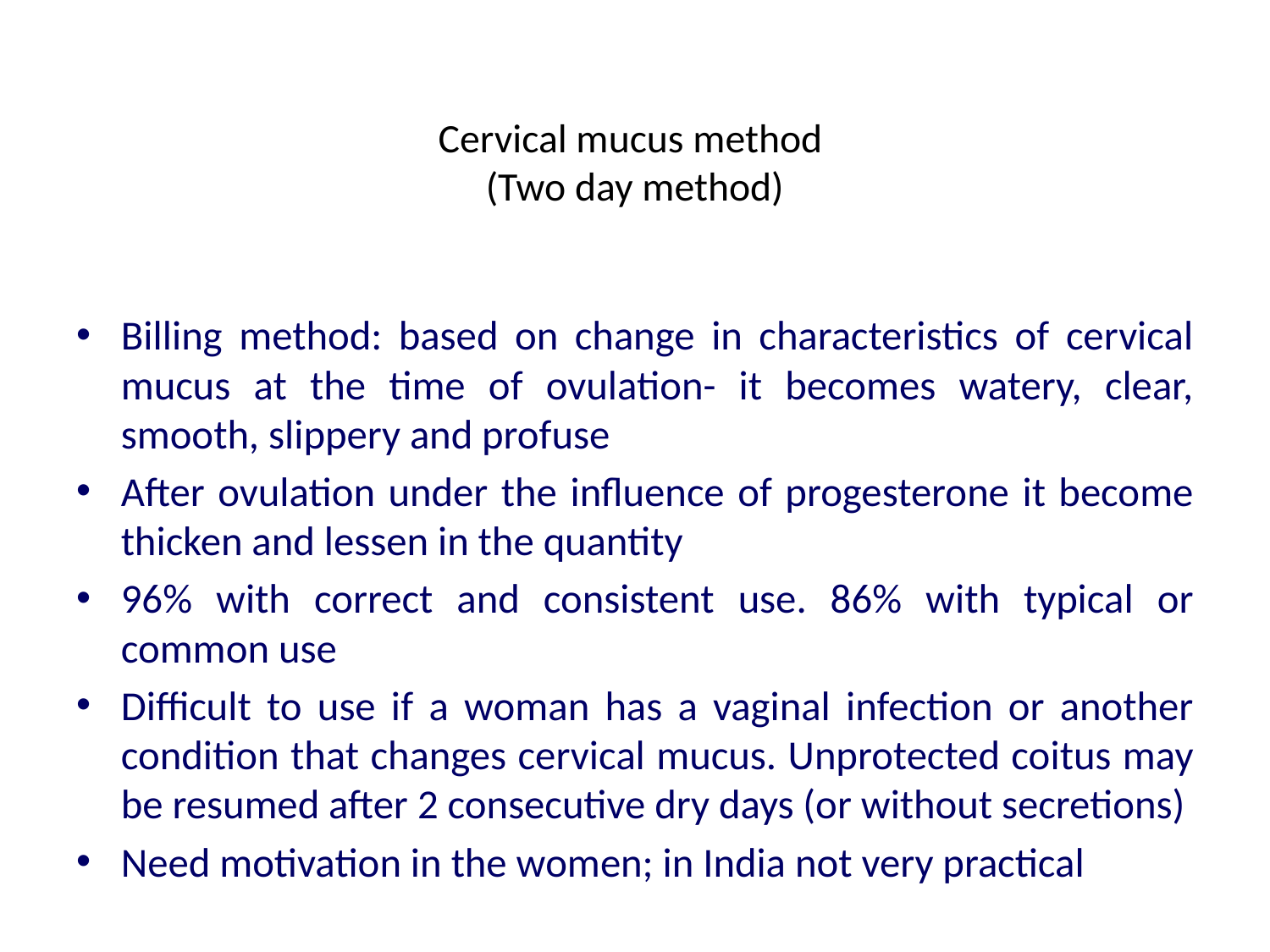

# Cervical mucus method (Two day method)
Billing method: based on change in characteristics of cervical mucus at the time of ovulation- it becomes watery, clear, smooth, slippery and profuse
After ovulation under the influence of progesterone it become thicken and lessen in the quantity
96% with correct and consistent use. 86% with typical or common use
Difficult to use if a woman has a vaginal infection or another condition that changes cervical mucus. Unprotected coitus may be resumed after 2 consecutive dry days (or without secretions)
Need motivation in the women; in India not very practical